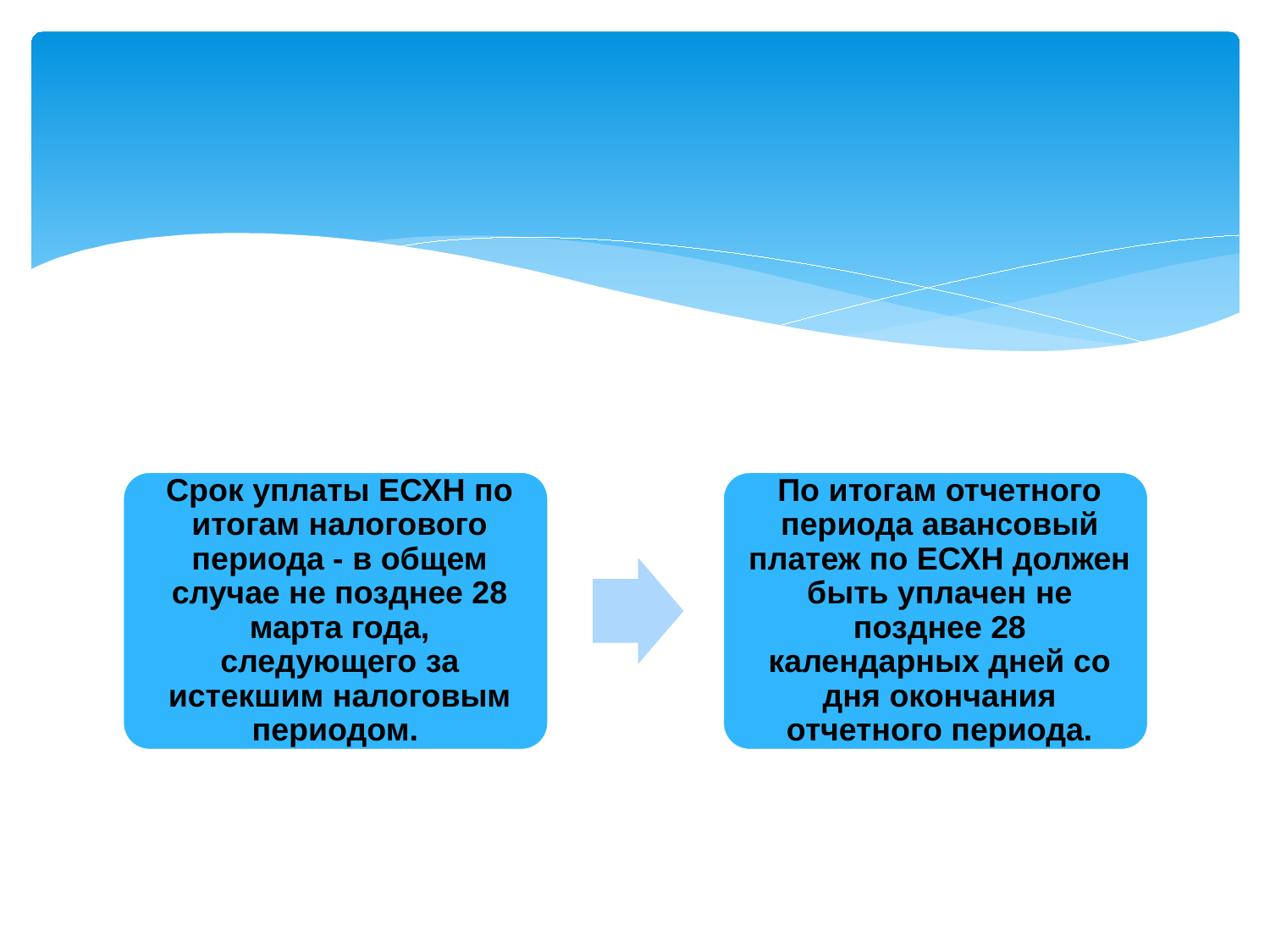

Срок уплаты ЕСХН по итогам налогового периода - в общем случае не позднее 28 марта года, следующего за истекшим налоговым периодом.

По итогам отчетного периода авансовый платеж по ЕСХН должен быть уплачен не позднее 28 календарных дней со дня окончания отчетного периода.